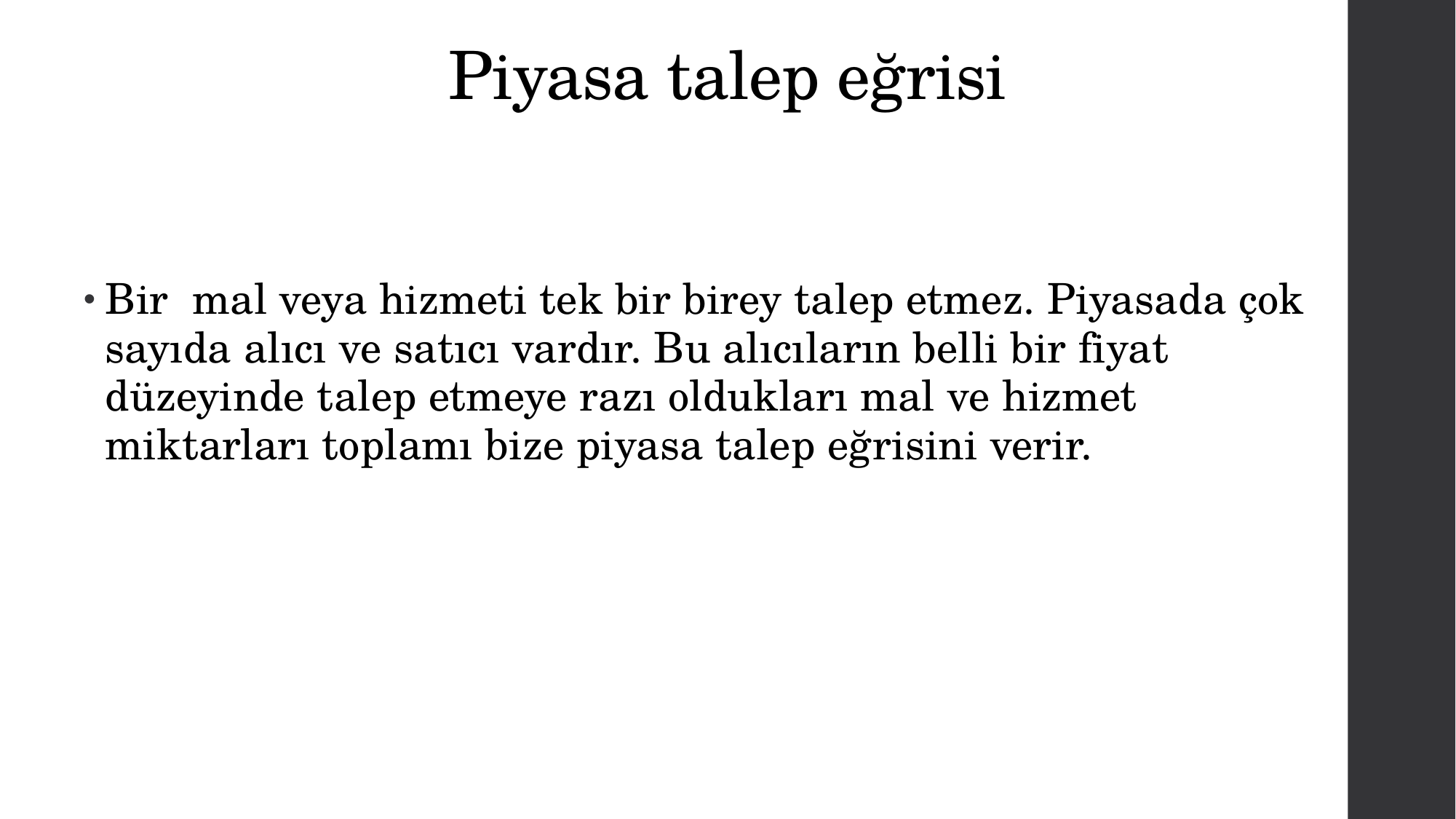

# Piyasa talep eğrisi

Bir  mal veya hizmeti tek bir birey talep etmez. Piyasada çok sayıda alıcı ve satıcı vardır. Bu alıcıların belli bir fiyat düzeyinde talep etmeye razı oldukları mal ve hizmet miktarları toplamı bize piyasa talep eğrisini verir.